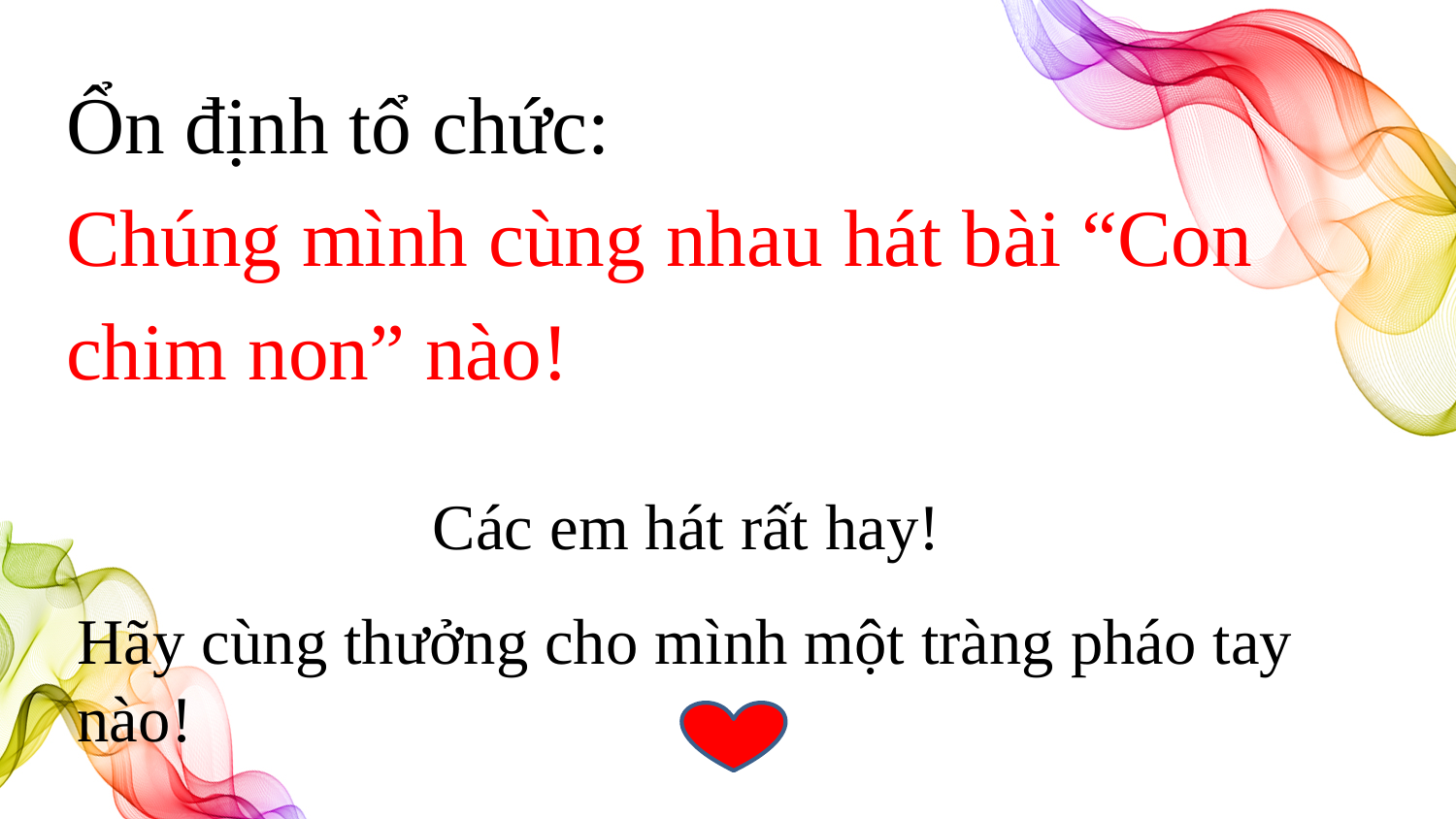

Ổn định tổ chức:
Chúng mình cùng nhau hát bài “Con
chim non” nào!
Các em hát rất hay!
Hãy cùng thưởng cho mình một tràng pháo tay nào!